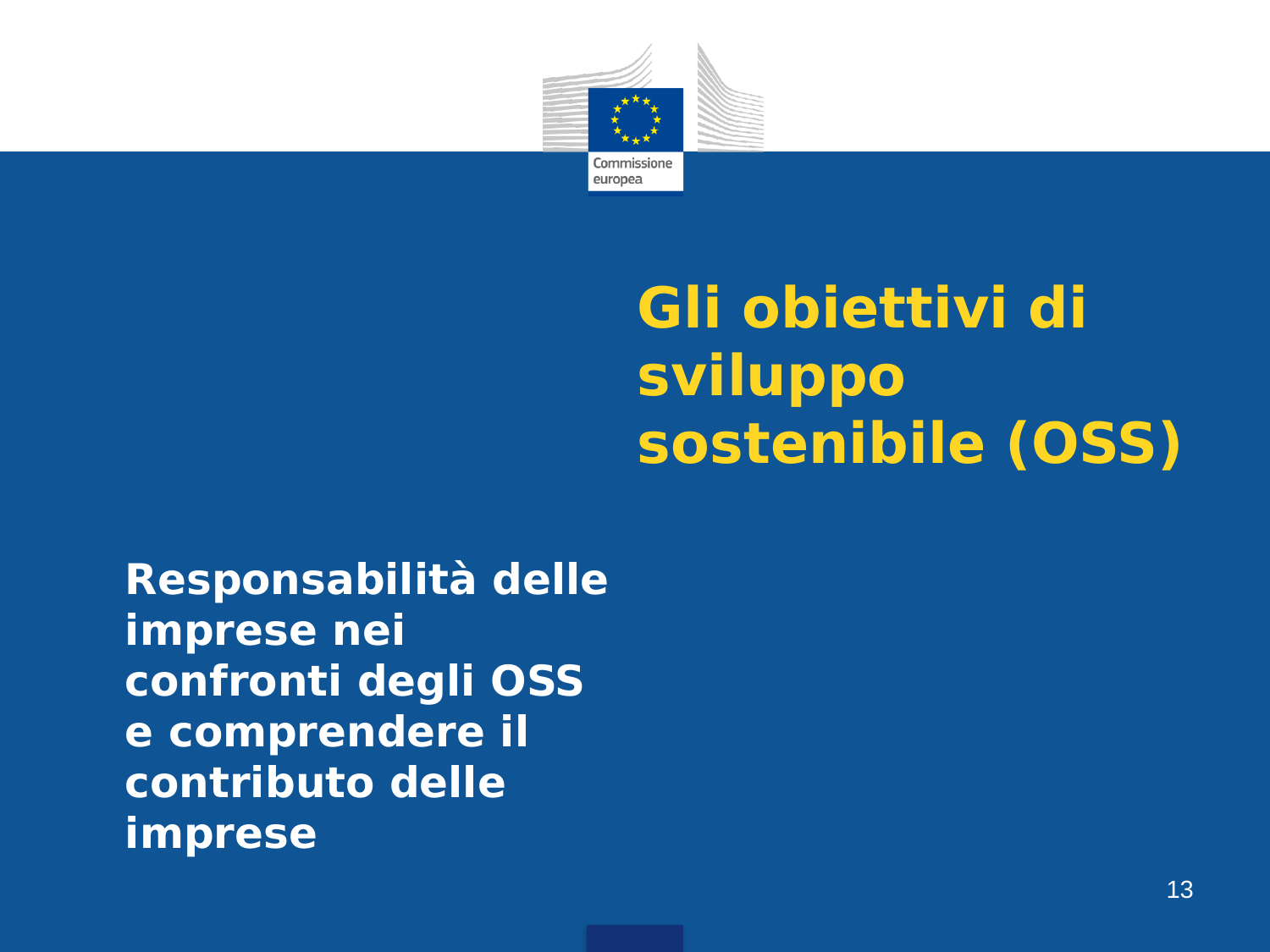

# Gli obiettivi di sviluppo sostenibile (OSS)
Responsabilità delle imprese nei confronti degli OSS e comprendere il contributo delle imprese
13